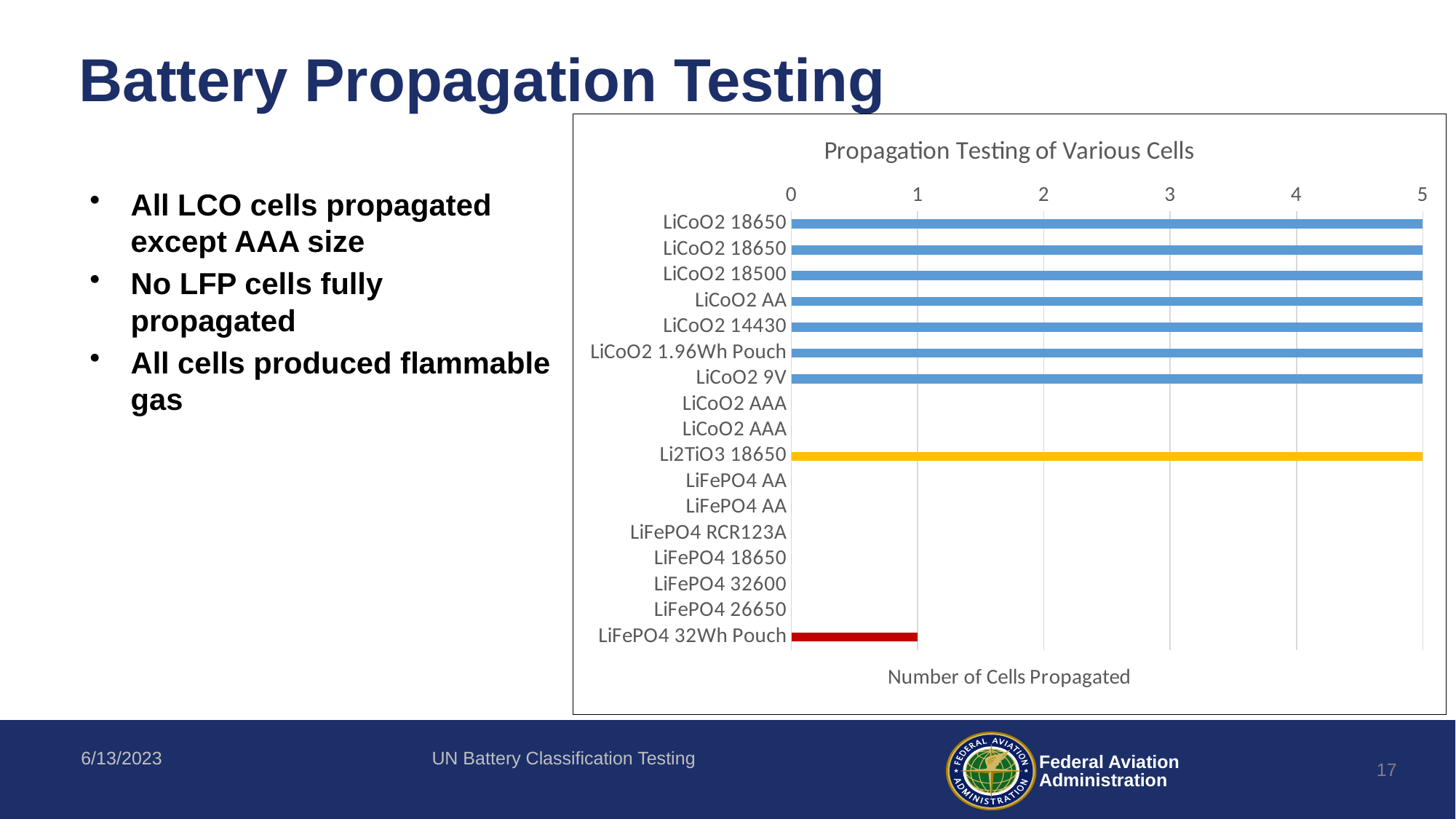

# Battery Propagation Testing

### Chart: Propagation Testing of Various Cells

| Category |  |
|---|---|
| LiCoO2 18650 | 5.0 |
| LiCoO2 18650 | 5.0 |
| LiCoO2 18500 | 5.0 |
| LiCoO2 AA | 5.0 |
| LiCoO2 14430 | 5.0 |
| LiCoO2 1.96Wh Pouch | 5.0 |
| LiCoO2 9V | 5.0 |
| LiCoO2 AAA | 0.0 |
| LiCoO2 AAA | 0.0 |
| Li2TiO3 18650 | 5.0 |
| LiFePO4 AA | 0.0 |
| LiFePO4 AA | 0.0 |
| LiFePO4 RCR123A | 0.0 |
| LiFePO4 18650 | 0.0 |
| LiFePO4 32600 | 0.0 |
| LiFePO4 26650 | 0.0 |
| LiFePO4 32Wh Pouch | 1.0 |
All LCO cells propagated except AAA size
No LFP cells fully propagated
All cells produced flammable gas